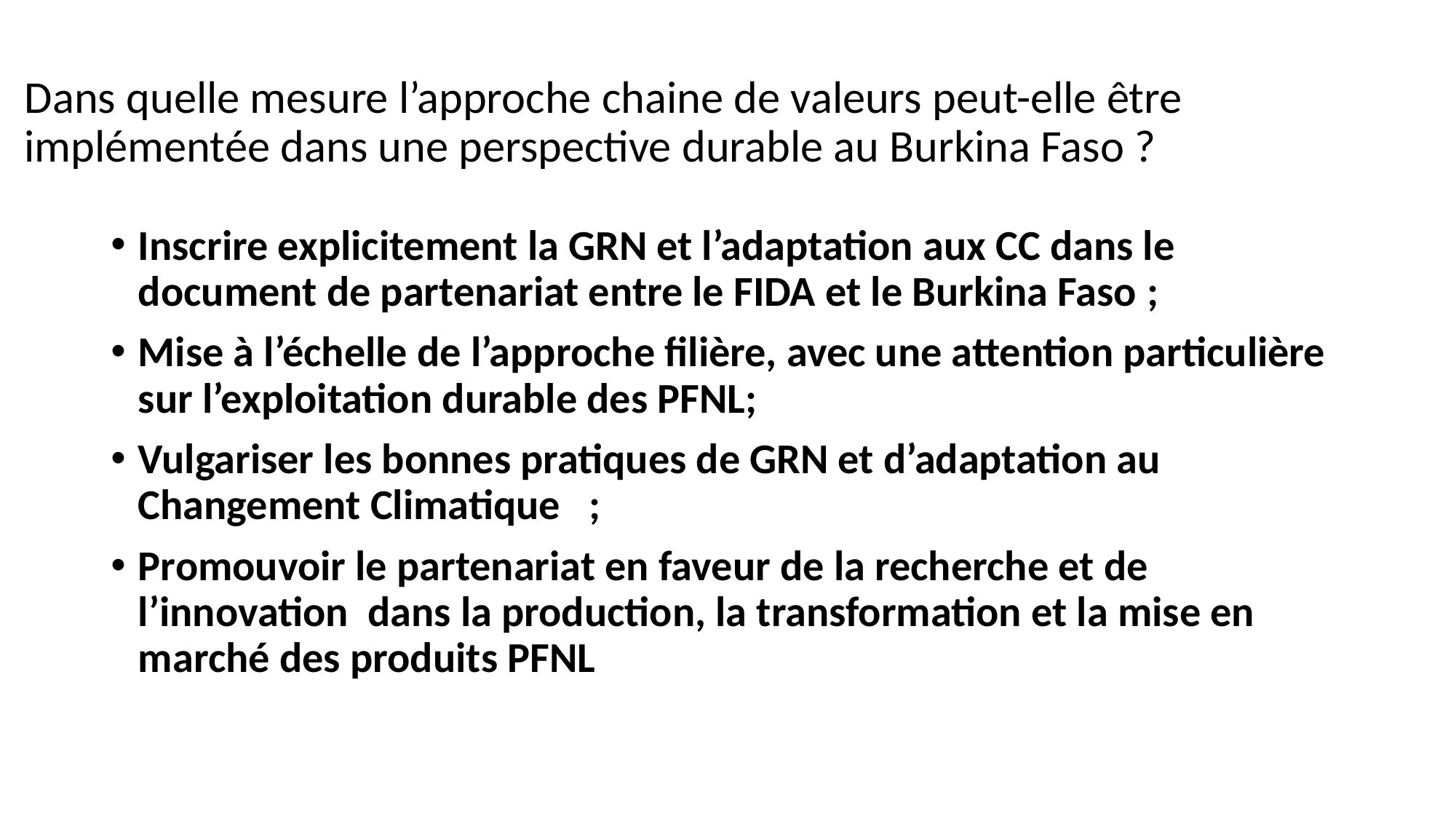

# Dans quelle mesure l’approche chaine de valeurs peut-elle être implémentée dans une perspective durable au Burkina Faso ?
Inscrire explicitement la GRN et l’adaptation aux CC dans le document de partenariat entre le FIDA et le Burkina Faso ;
Mise à l’échelle de l’approche filière, avec une attention particulière sur l’exploitation durable des PFNL;
Vulgariser les bonnes pratiques de GRN et d’adaptation au Changement Climatique   ;
Promouvoir le partenariat en faveur de la recherche et de  l’innovation  dans la production, la transformation et la mise en marché des produits PFNL